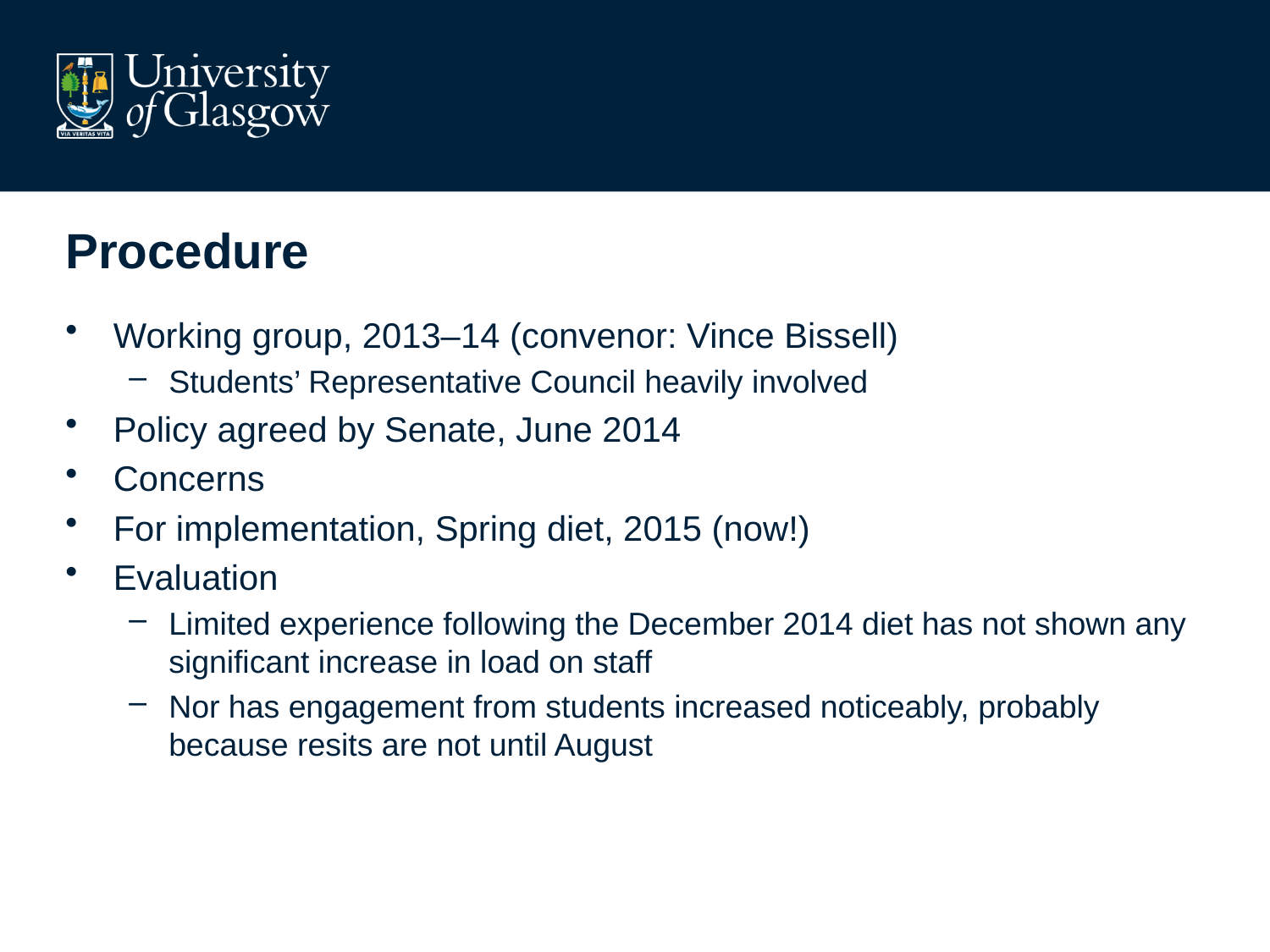

# Procedure
Working group, 2013–14 (convenor: Vince Bissell)
Students’ Representative Council heavily involved
Policy agreed by Senate, June 2014
Concerns
For implementation, Spring diet, 2015 (now!)
Evaluation
Limited experience following the December 2014 diet has not shown any significant increase in load on staff
Nor has engagement from students increased noticeably, probably because resits are not until August